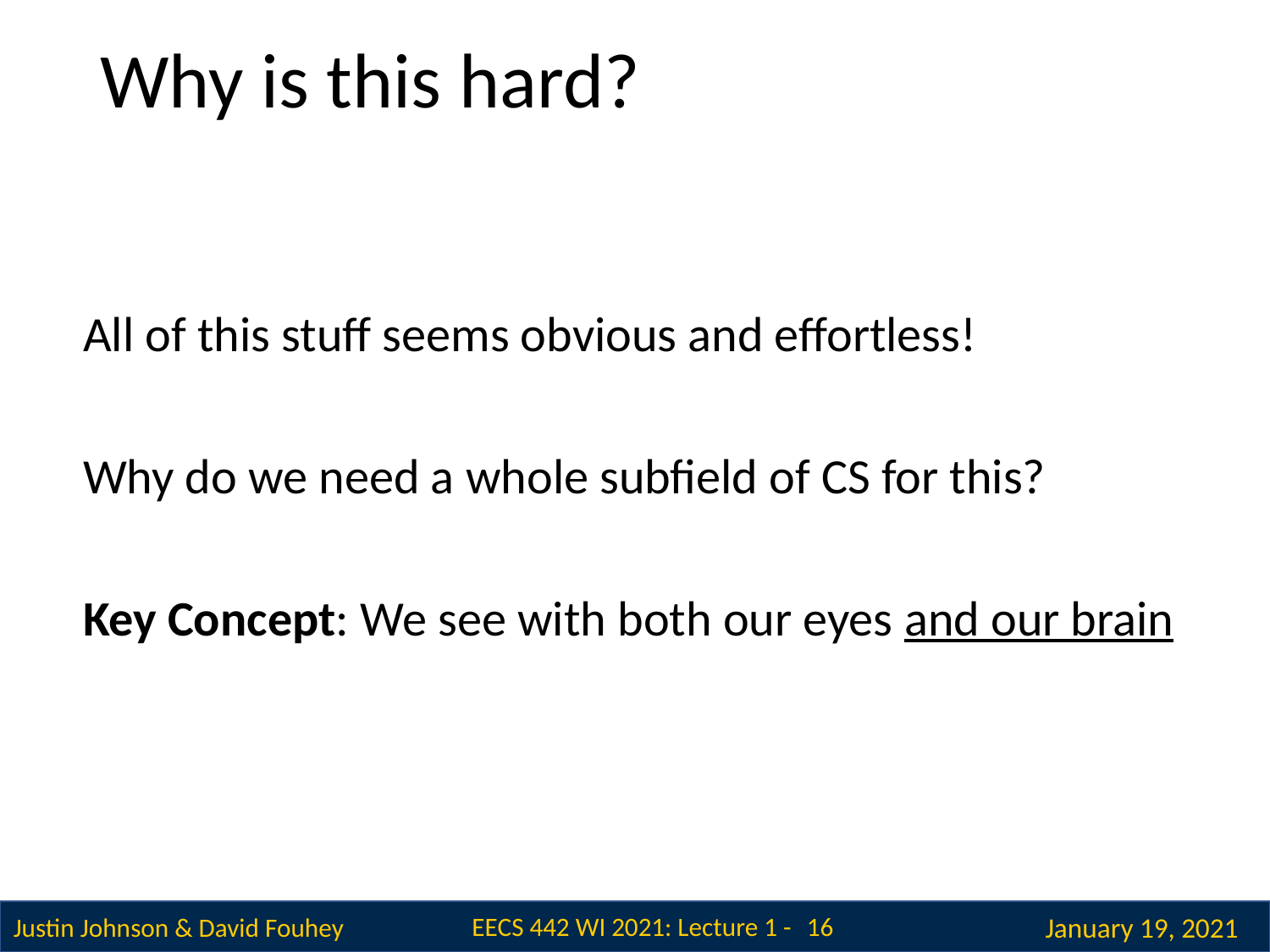

# Why is this hard?
All of this stuff seems obvious and effortless!

Why do we need a whole subfield of CS for this?

Key Concept: We see with both our eyes and our brain

16